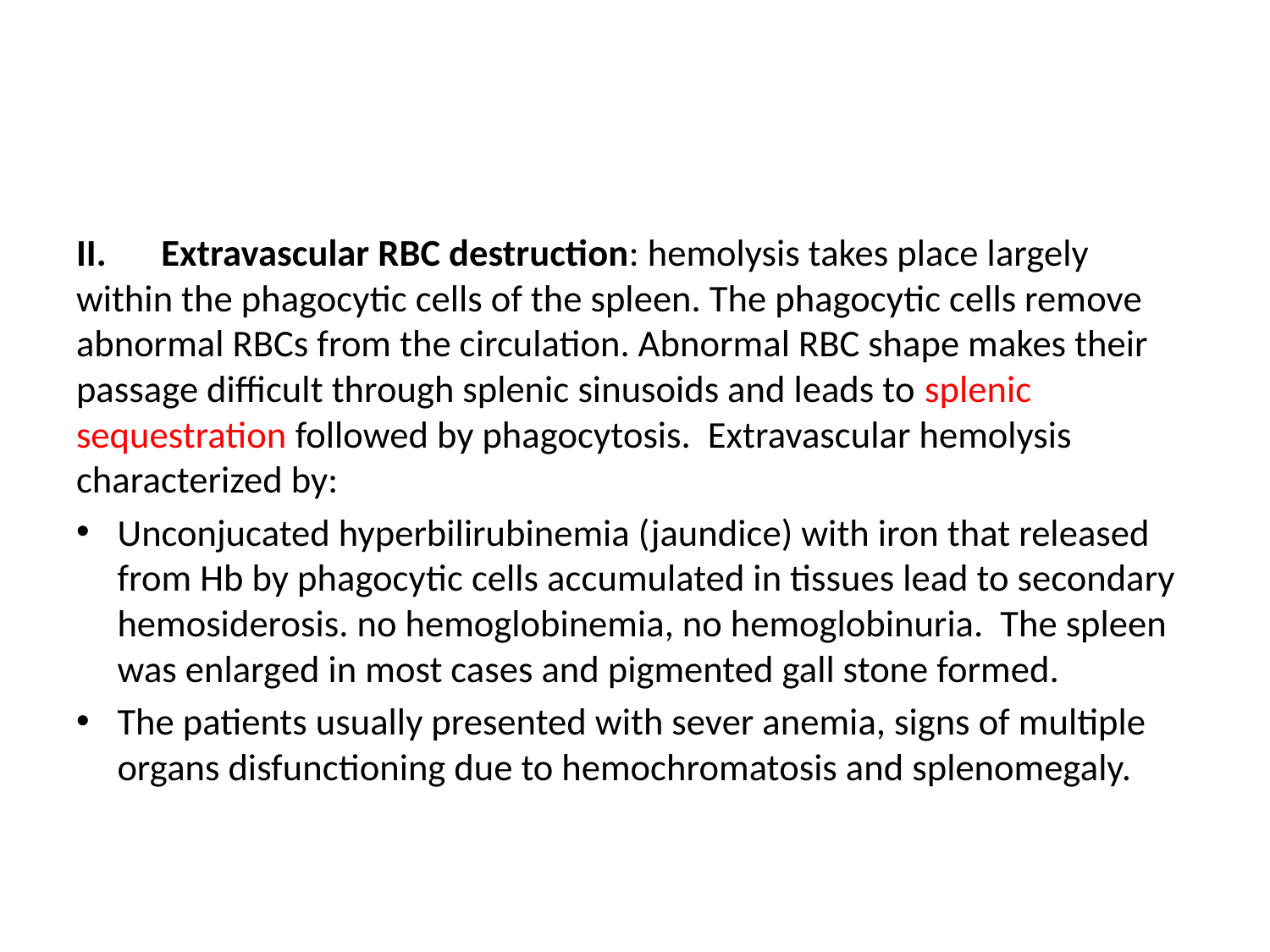

#
II.	Extravascular RBC destruction: hemolysis takes place largely within the phagocytic cells of the spleen. The phagocytic cells remove abnormal RBCs from the circulation. Abnormal RBC shape makes their passage difficult through splenic sinusoids and leads to splenic sequestration followed by phagocytosis.  Extravascular hemolysis characterized by:
Unconjucated hyperbilirubinemia (jaundice) with iron that released from Hb by phagocytic cells accumulated in tissues lead to secondary hemosiderosis. no hemoglobinemia, no hemoglobinuria.  The spleen was enlarged in most cases and pigmented gall stone formed.
The patients usually presented with sever anemia, signs of multiple organs disfunctioning due to hemochromatosis and splenomegaly.